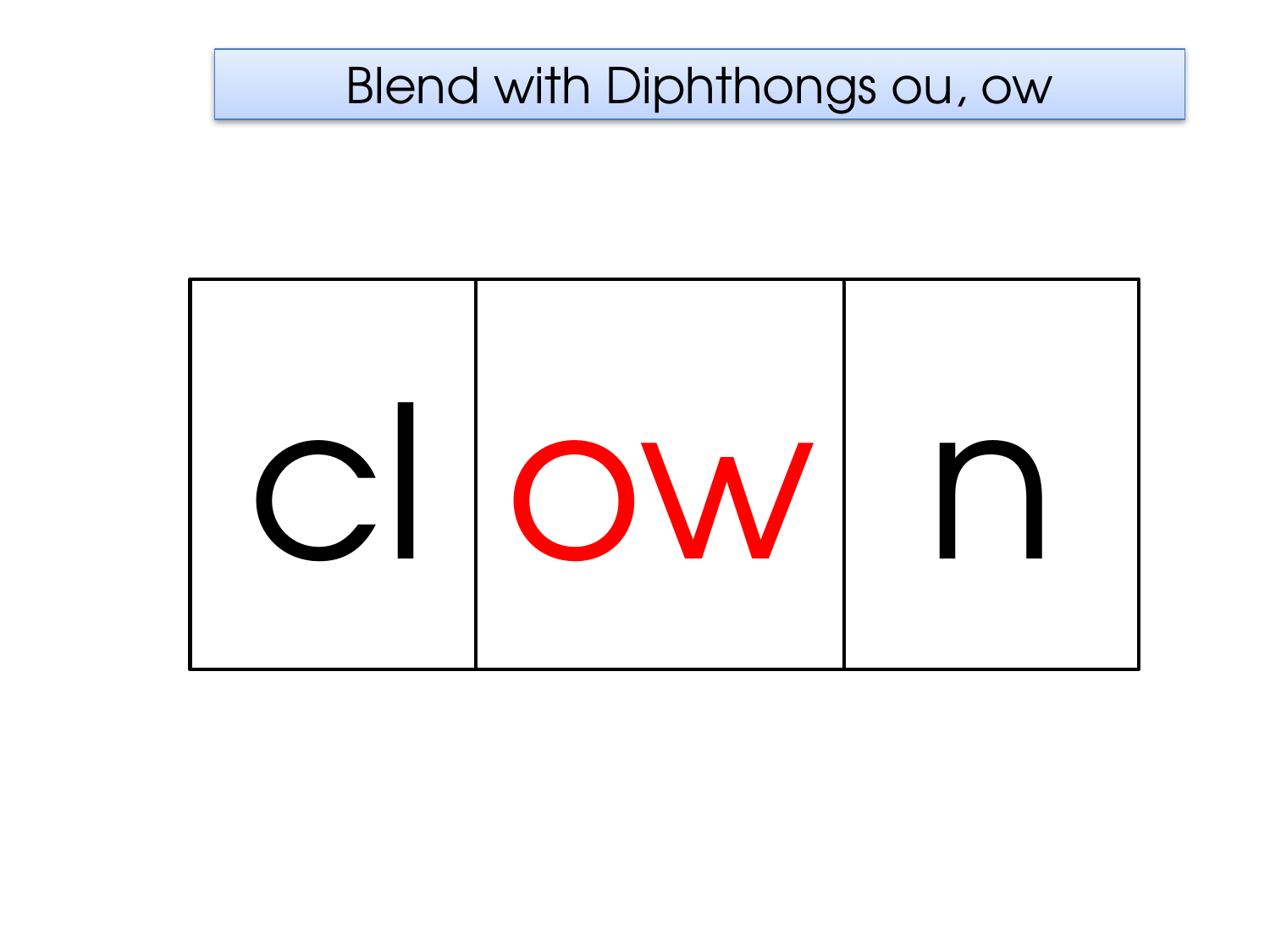

Blend with Diphthongs ou, ow
cl
ow
n